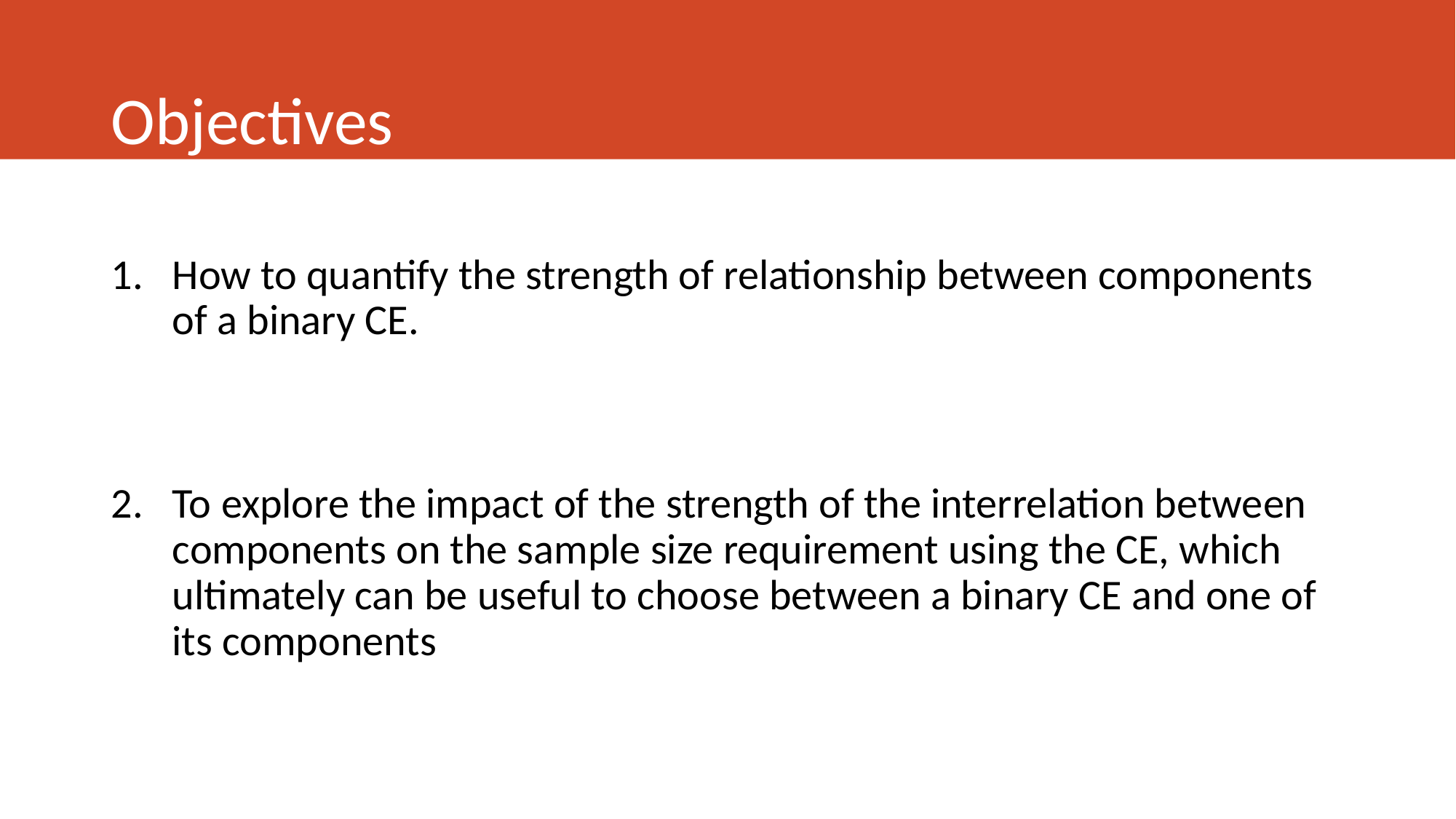

# Objectives
How to quantify the strength of relationship between components of a binary CE.

To explore the impact of the strength of the interrelation between components on the sample size requirement using the CE, which ultimately can be useful to choose between a binary CE and one of its components